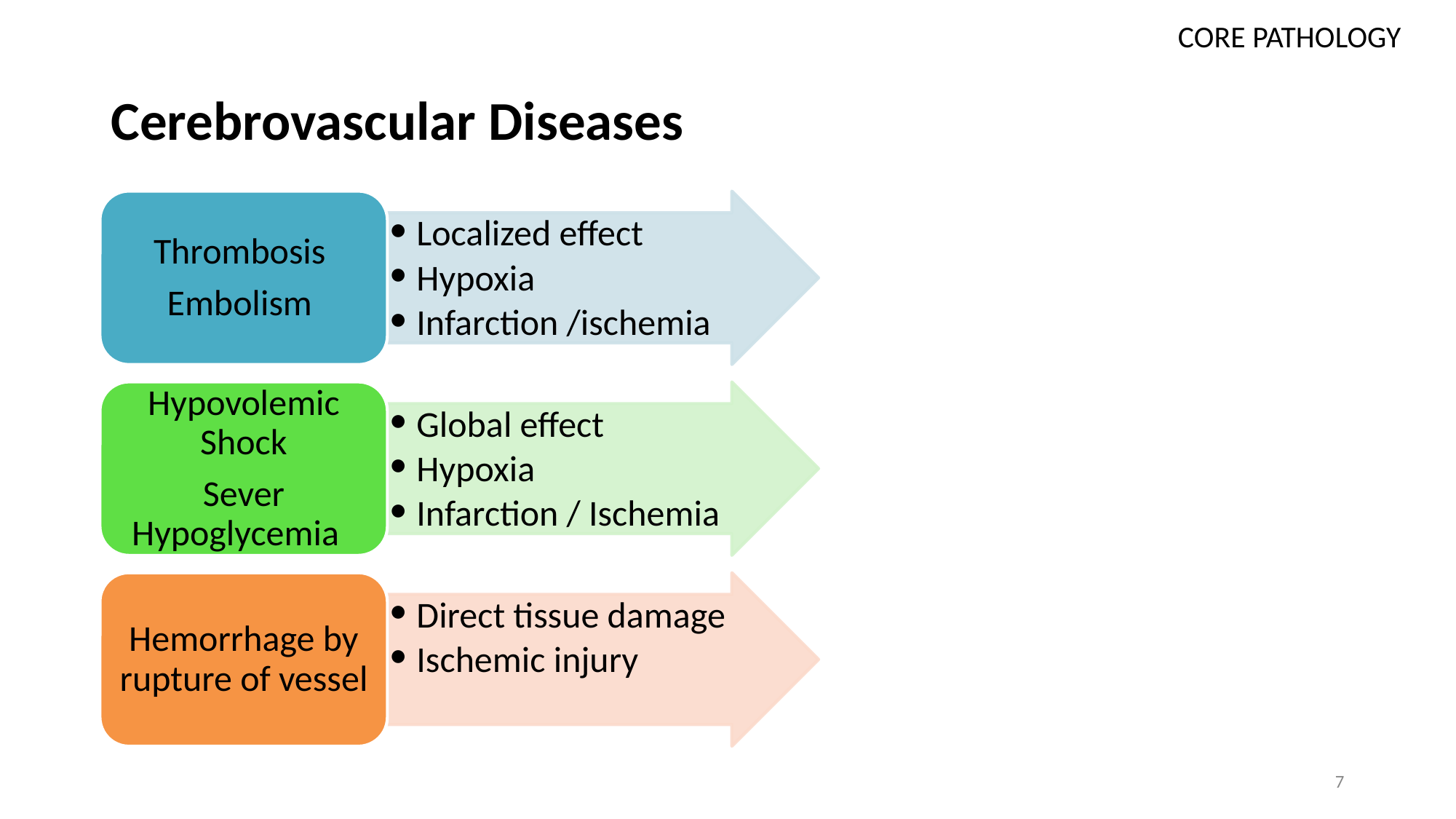

CORE PATHOLOGY
# Cerebrovascular Diseases

Thrombosis
Embolism
Localized effect
Hypoxia
Infarction /ischemia

Hypovolemic Shock
Sever Hypoglycemia
Global effect
Hypoxia
Infarction / Ischemia

Hemorrhage by rupture of vessel
Direct tissue damage
Ischemic injury
7